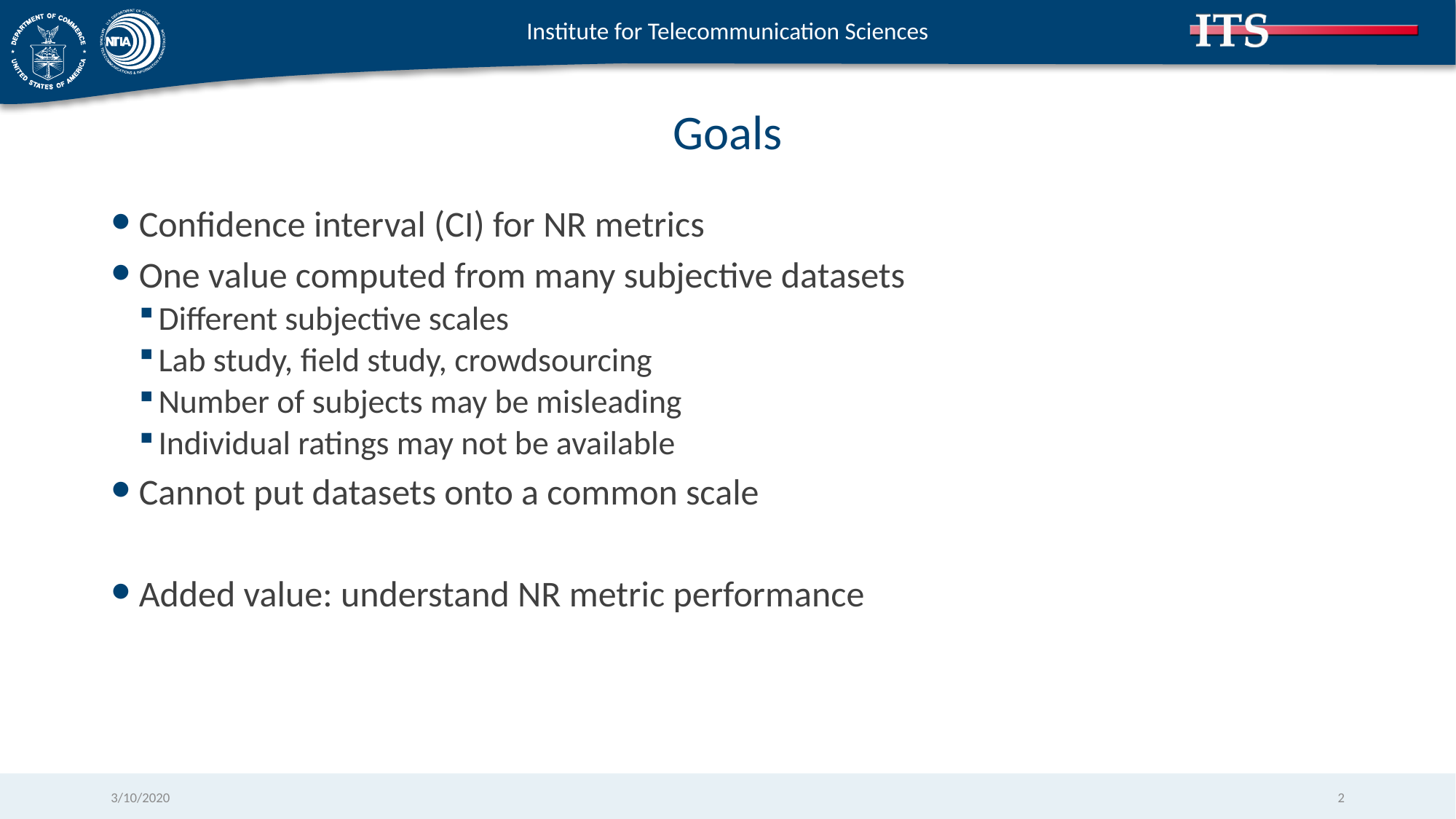

# Goals
Confidence interval (CI) for NR metrics
One value computed from many subjective datasets
Different subjective scales
Lab study, field study, crowdsourcing
Number of subjects may be misleading
Individual ratings may not be available
Cannot put datasets onto a common scale

Added value: understand NR metric performance

3/10/2020
2